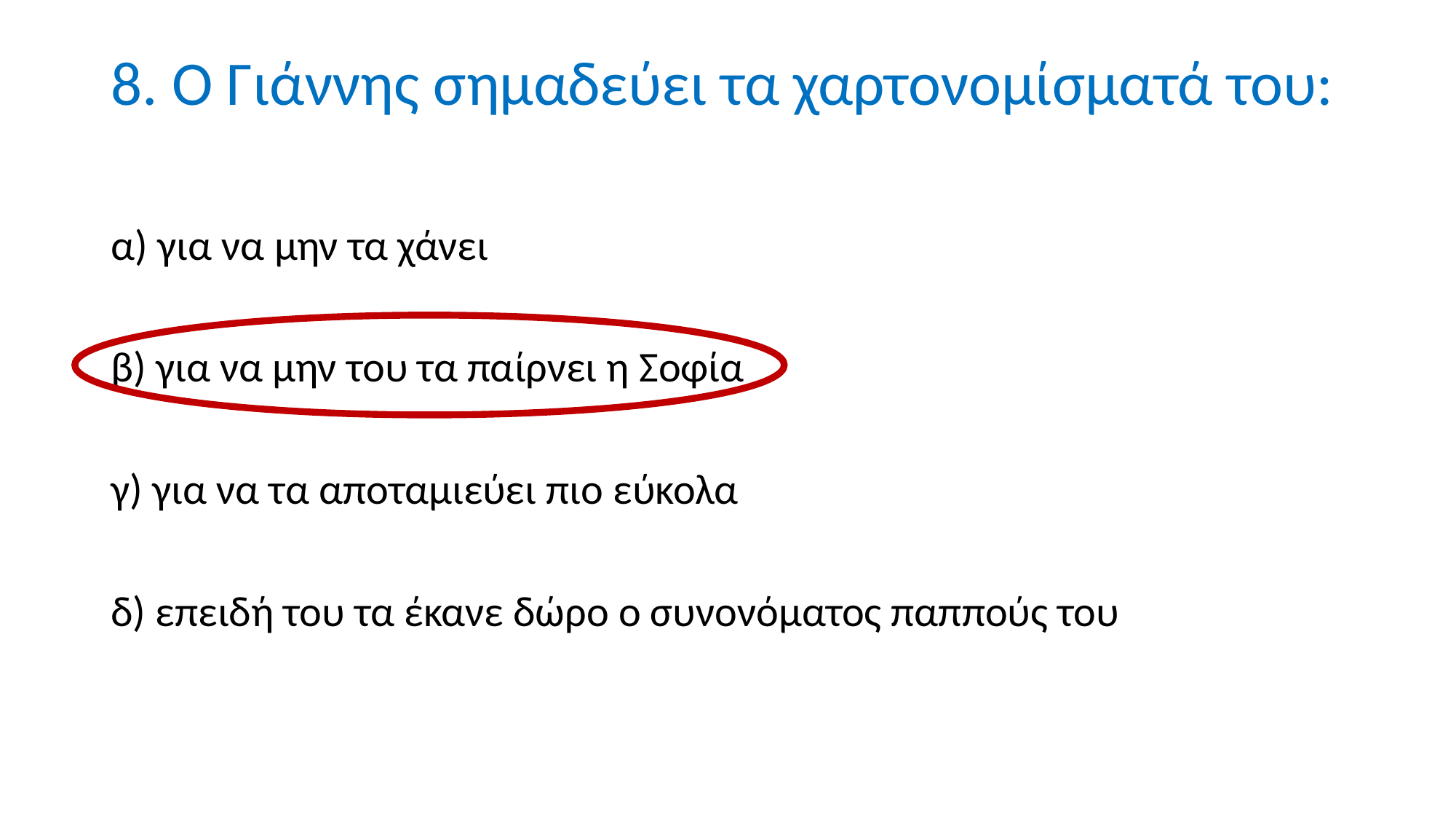

# 8. Ο Γιάννης σημαδεύει τα χαρτονομίσματά του:
α) για να μην τα χάνει

β) για να μην του τα παίρνει η Σοφία

γ) για να τα αποταμιεύει πιο εύκολα

δ) επειδή του τα έκανε δώρο ο συνονόματος παππούς του